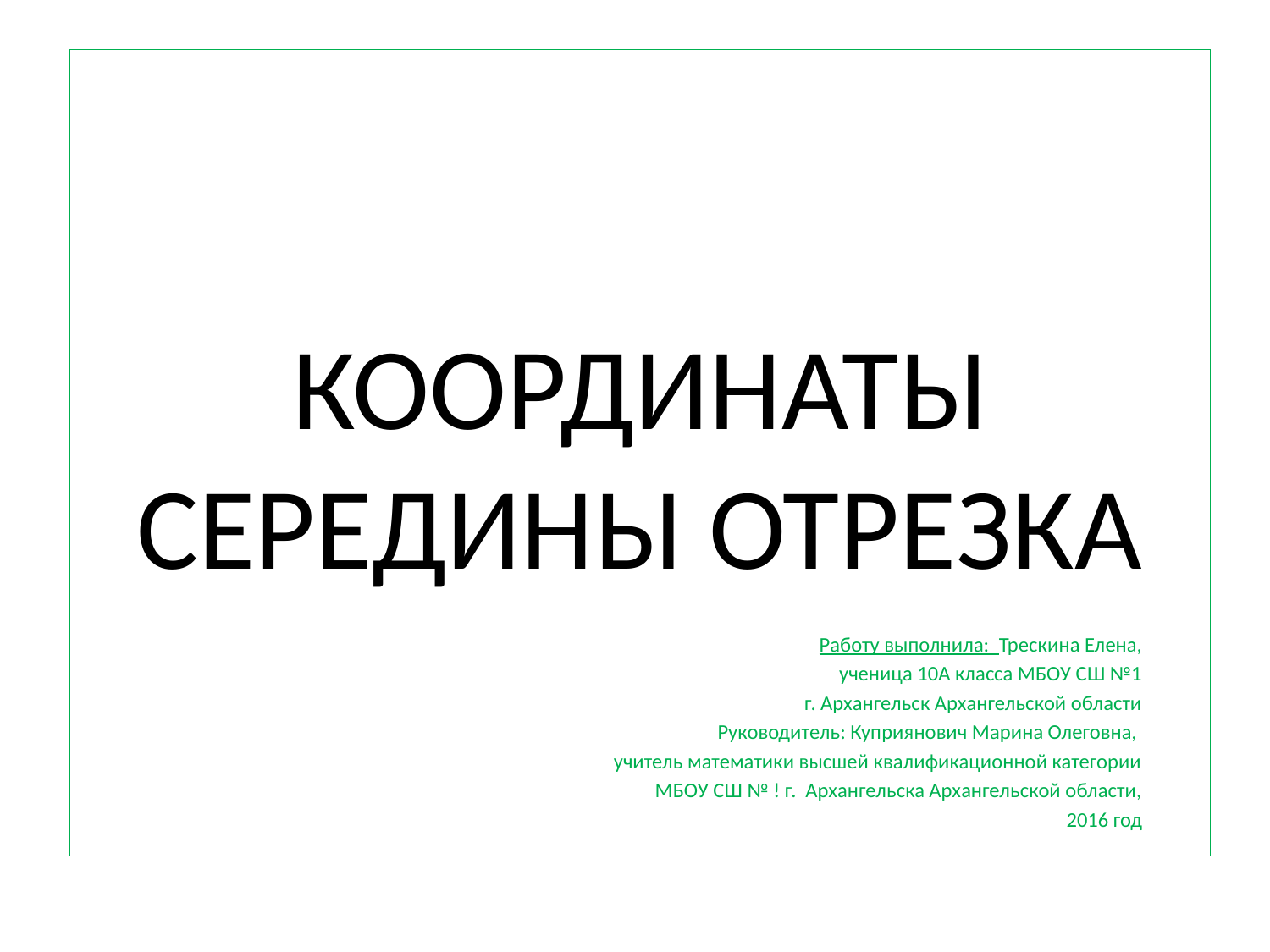

# КООРДИНАТЫ СЕРЕДИНЫ ОТРЕЗКА
Работу выполнила:  Трескина Елена,
ученица 10А класса МБОУ СШ №1
г. Архангельск Архангельской области
Руководитель: Куприянович Марина Олеговна,
учитель математики высшей квалификационной категории
МБОУ СШ № ! г.  Архангельска Архангельской области,
2016 год